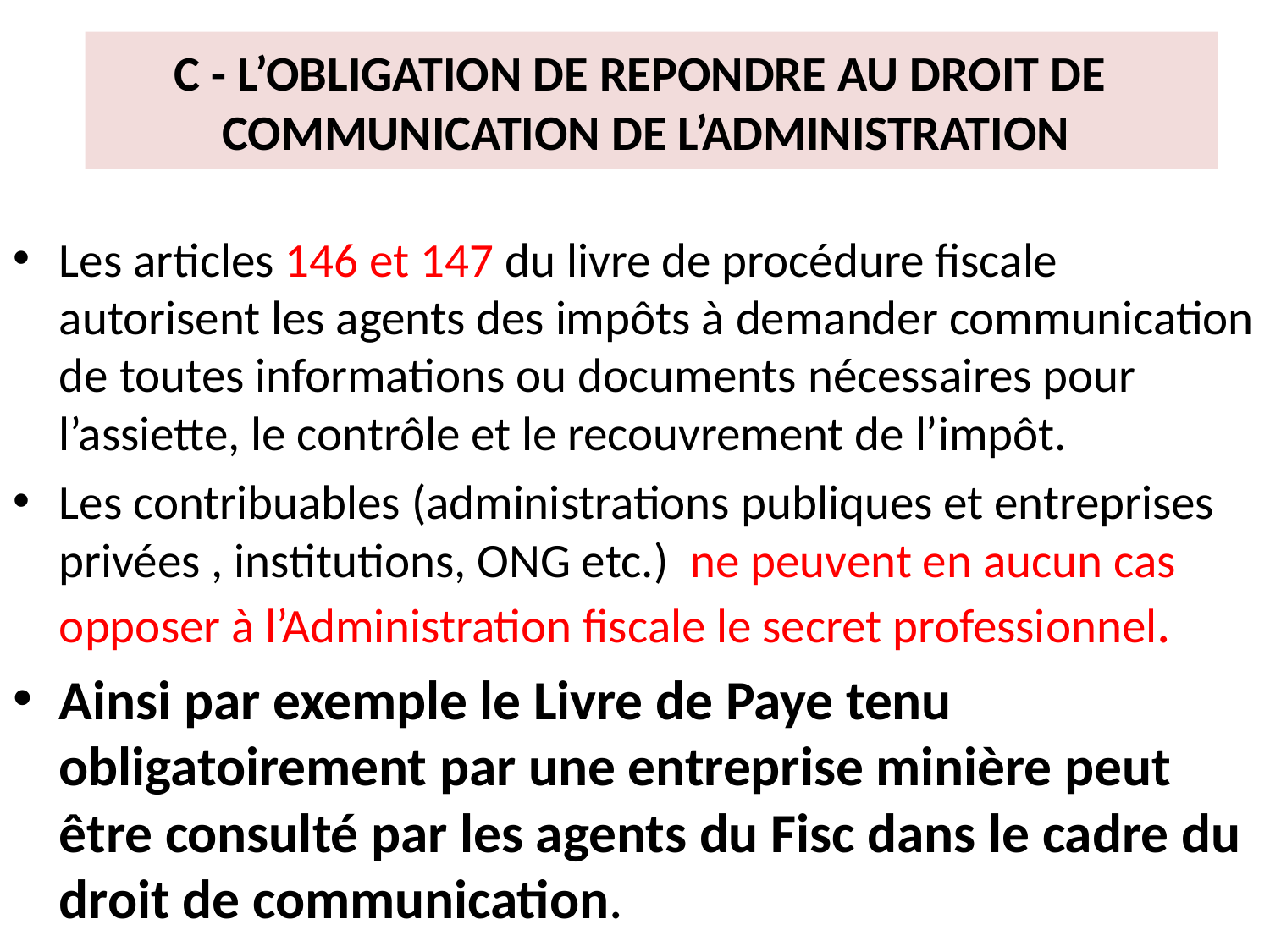

# C - L’OBLIGATION DE REPONDRE AU DROIT DE   COMMUNICATION DE L’ADMINISTRATION
Les articles 146 et 147 du livre de procédure fiscale autorisent les agents des impôts à demander communication de toutes informations ou documents nécessaires pour l’assiette, le contrôle et le recouvrement de l’impôt.
Les contribuables (administrations publiques et entreprises privées , institutions, ONG etc.)  ne peuvent en aucun cas opposer à l’Administration fiscale le secret professionnel.
Ainsi par exemple le Livre de Paye tenu obligatoirement par une entreprise minière peut être consulté par les agents du Fisc dans le cadre du droit de communication.